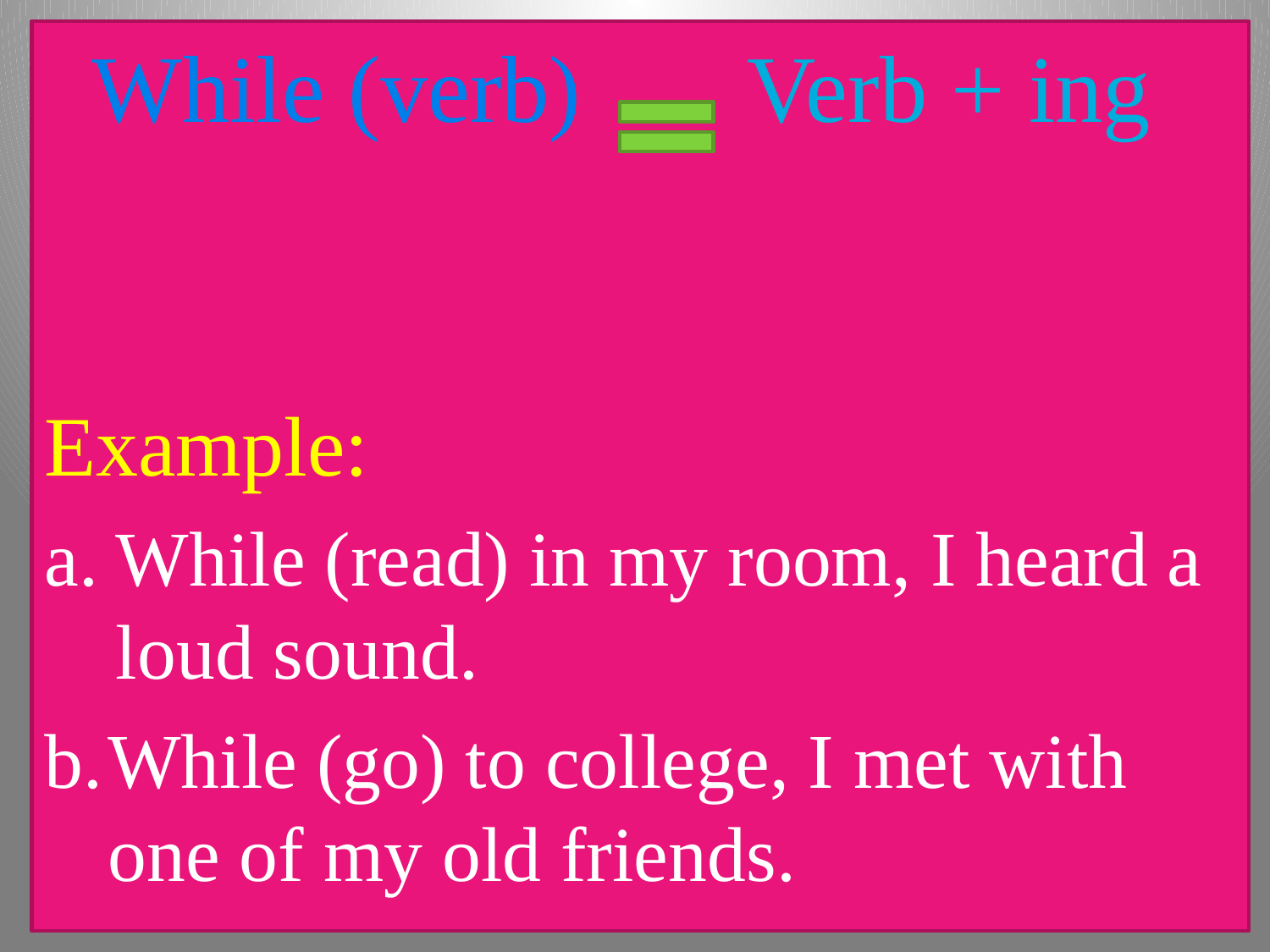

While (verb)       Verb + ing

Example:
While (read) in my room, I heard a loud sound.
While (go) to college, I met with one of my old friends.

                   Verb+ing